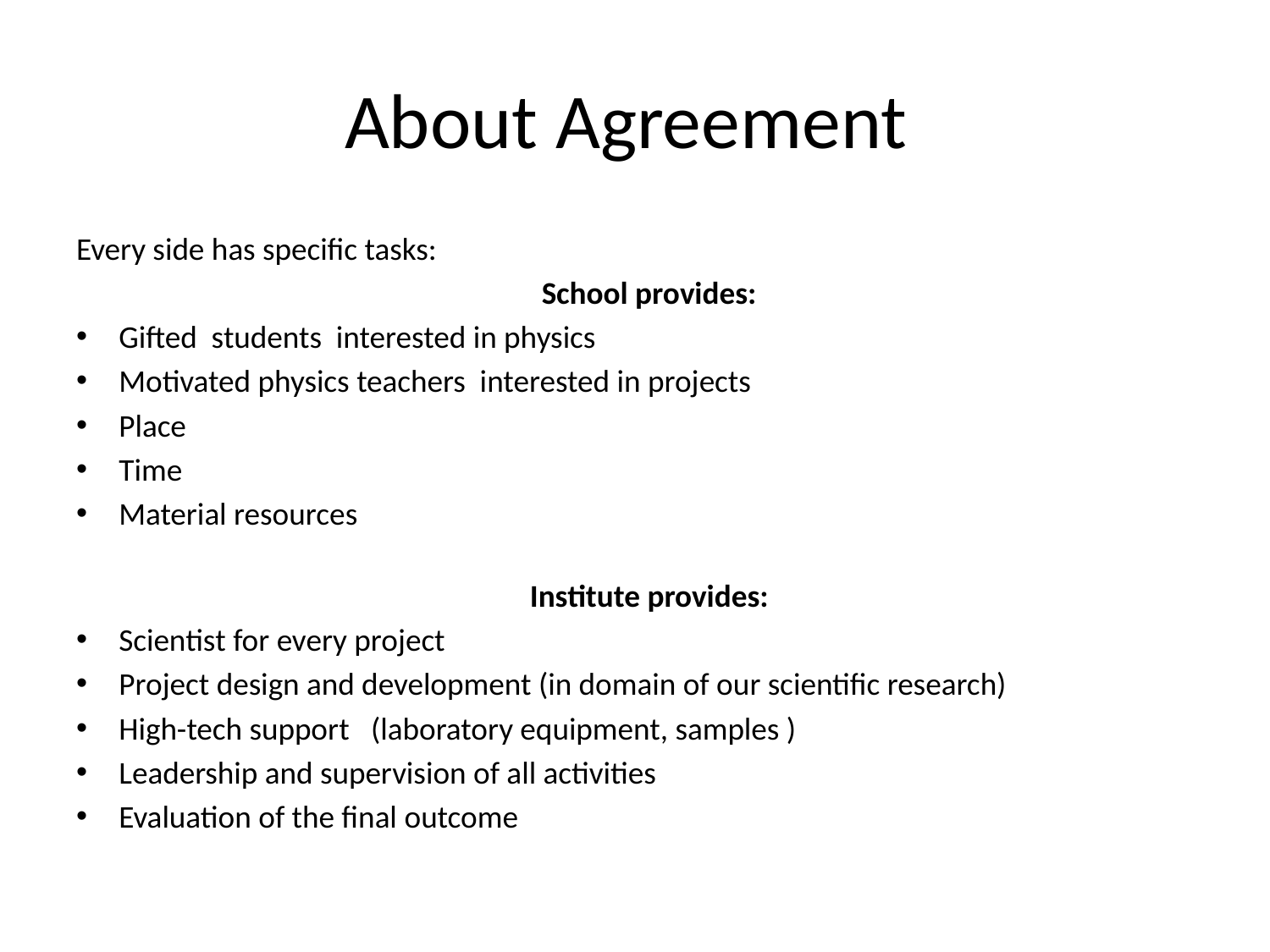

# About Agreement
Every side has specific tasks:
School provides:
Gifted  students  interested in physics
Motivated physics teachers  interested in projects
Place
Time
Material resources
Institute provides:
Scientist for every project
Project design and development (in domain of our scientific research)
High-tech support   (laboratory equipment, samples )
Leadership and supervision of all activities
Evaluation of the final outcome